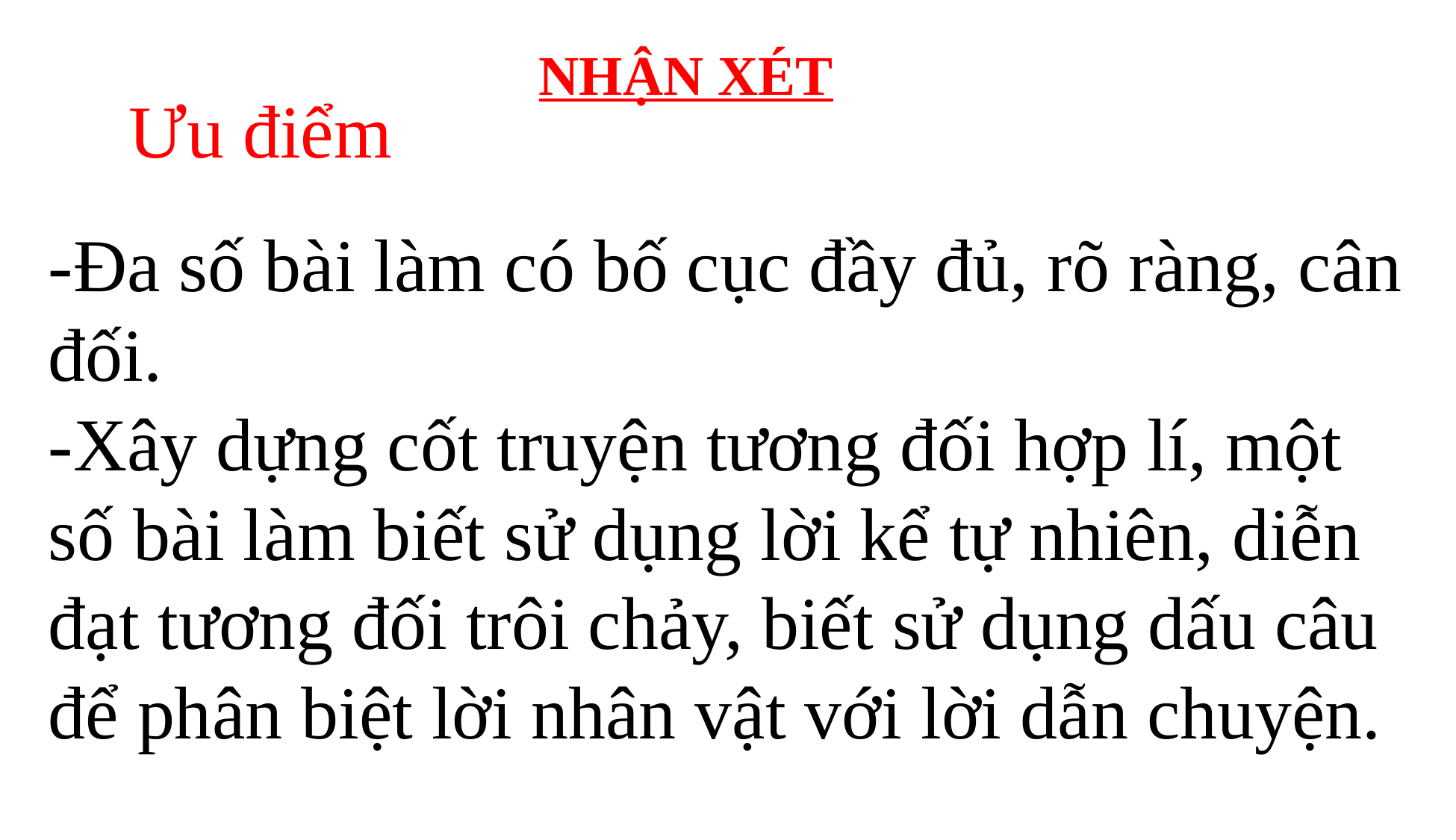

# NHẬN XÉT
 Ưu điểm
-Đa số bài làm có bố cục đầy đủ, rõ ràng, cân đối.
-Xây dựng cốt truyện tương đối hợp lí, một số bài làm biết sử dụng lời kể tự nhiên, diễn đạt tương đối trôi chảy, biết sử dụng dấu câu để phân biệt lời nhân vật với lời dẫn chuyện.